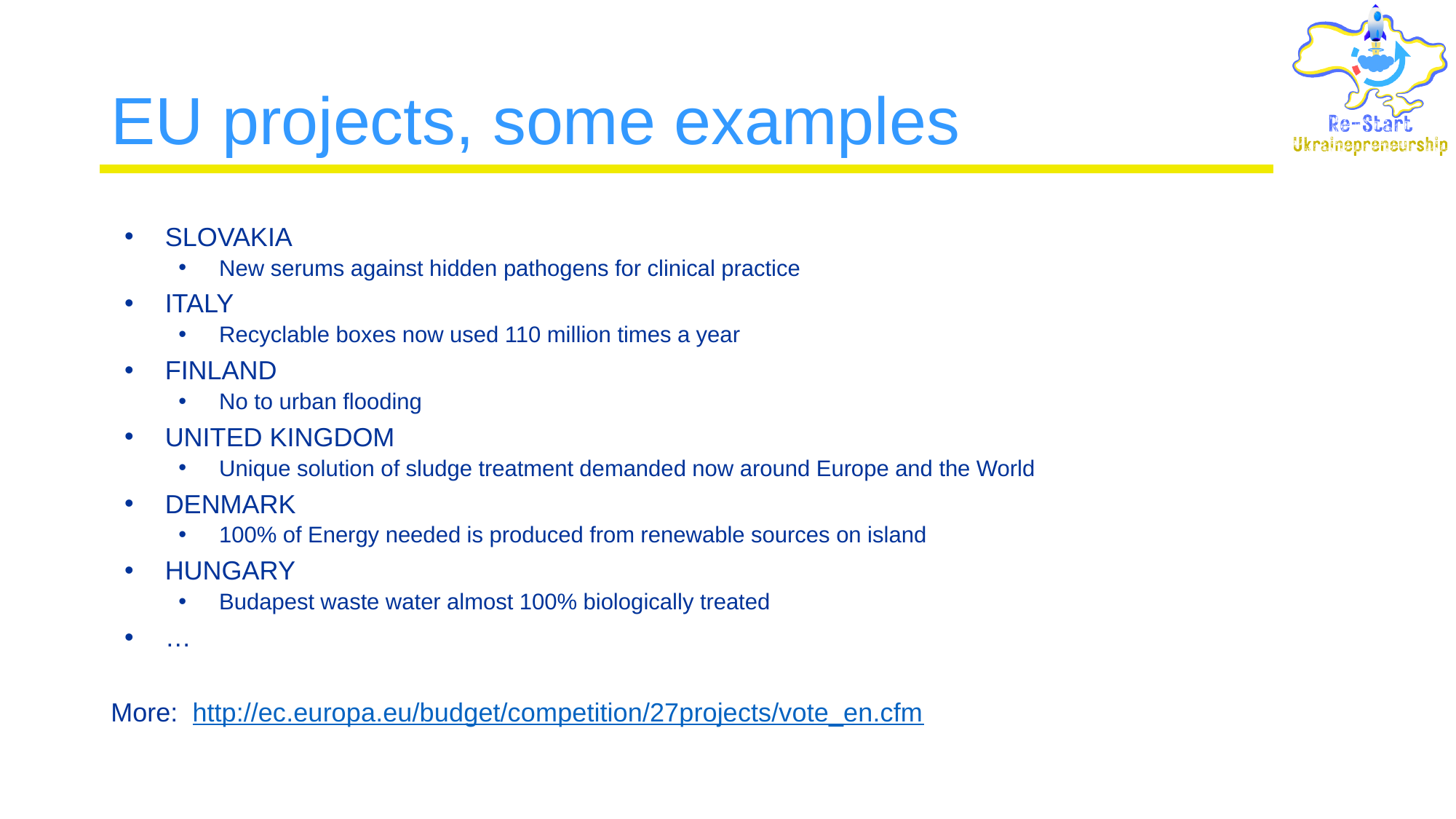

# EU projects, some examples
SLOVAKIA
New serums against hidden pathogens for clinical practice
ITALY
Recyclable boxes now used 110 million times a year
FINLAND
No to urban flooding
UNITED KINGDOM
Unique solution of sludge treatment demanded now around Europe and the World
DENMARK
100% of Energy needed is produced from renewable sources on island
HUNGARY
Budapest waste water almost 100% biologically treated
…

More:  http://ec.europa.eu/budget/competition/27projects/vote_en.cfm